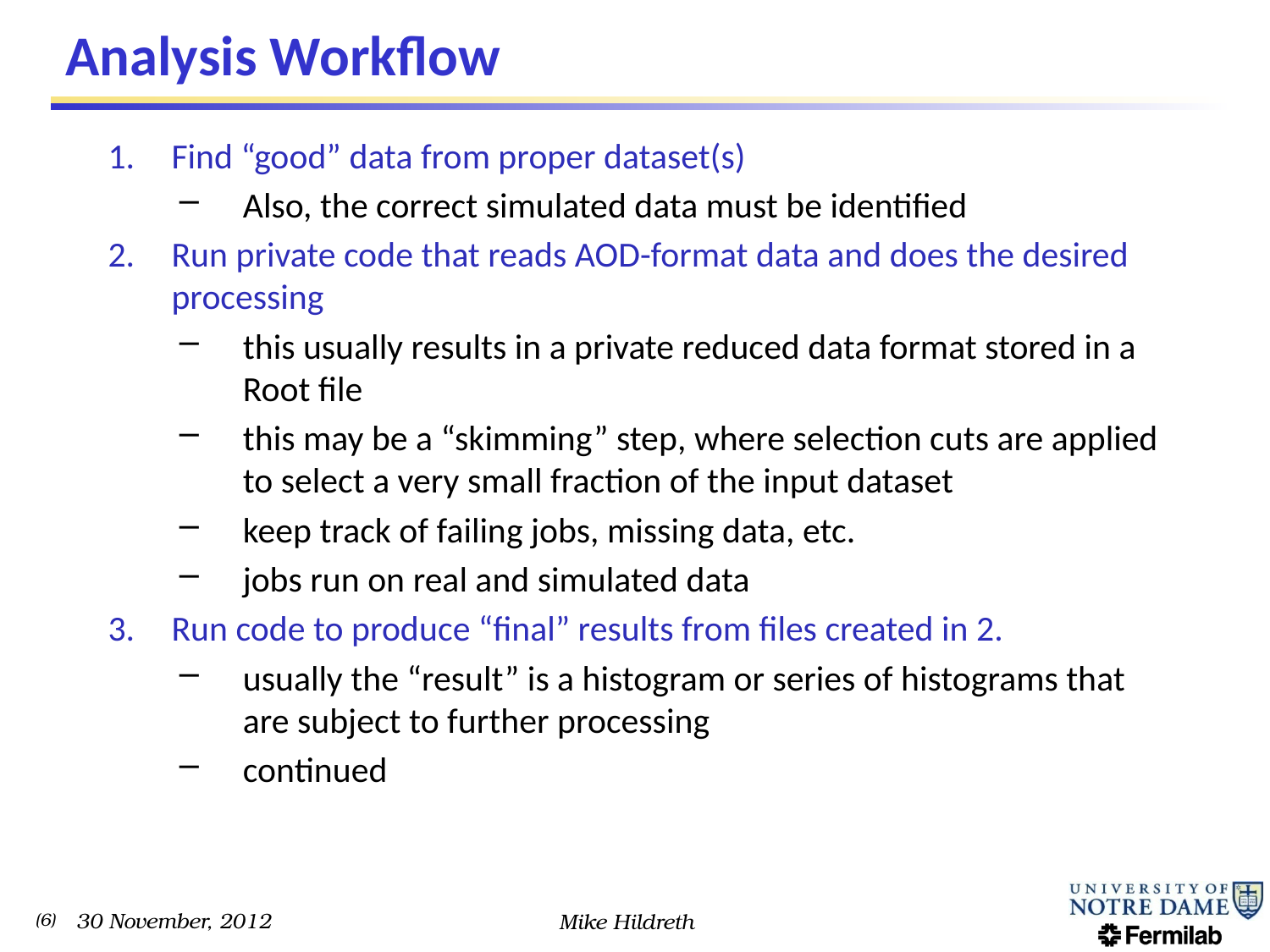

# Analysis Workflow
Find “good” data from proper dataset(s)
Also, the correct simulated data must be identified
Run private code that reads AOD-format data and does the desired processing
this usually results in a private reduced data format stored in a Root file
this may be a “skimming” step, where selection cuts are applied to select a very small fraction of the input dataset
keep track of failing jobs, missing data, etc.
jobs run on real and simulated data
Run code to produce “final” results from files created in 2.
usually the “result” is a histogram or series of histograms that are subject to further processing
continued
30 November, 2012
Mike Hildreth